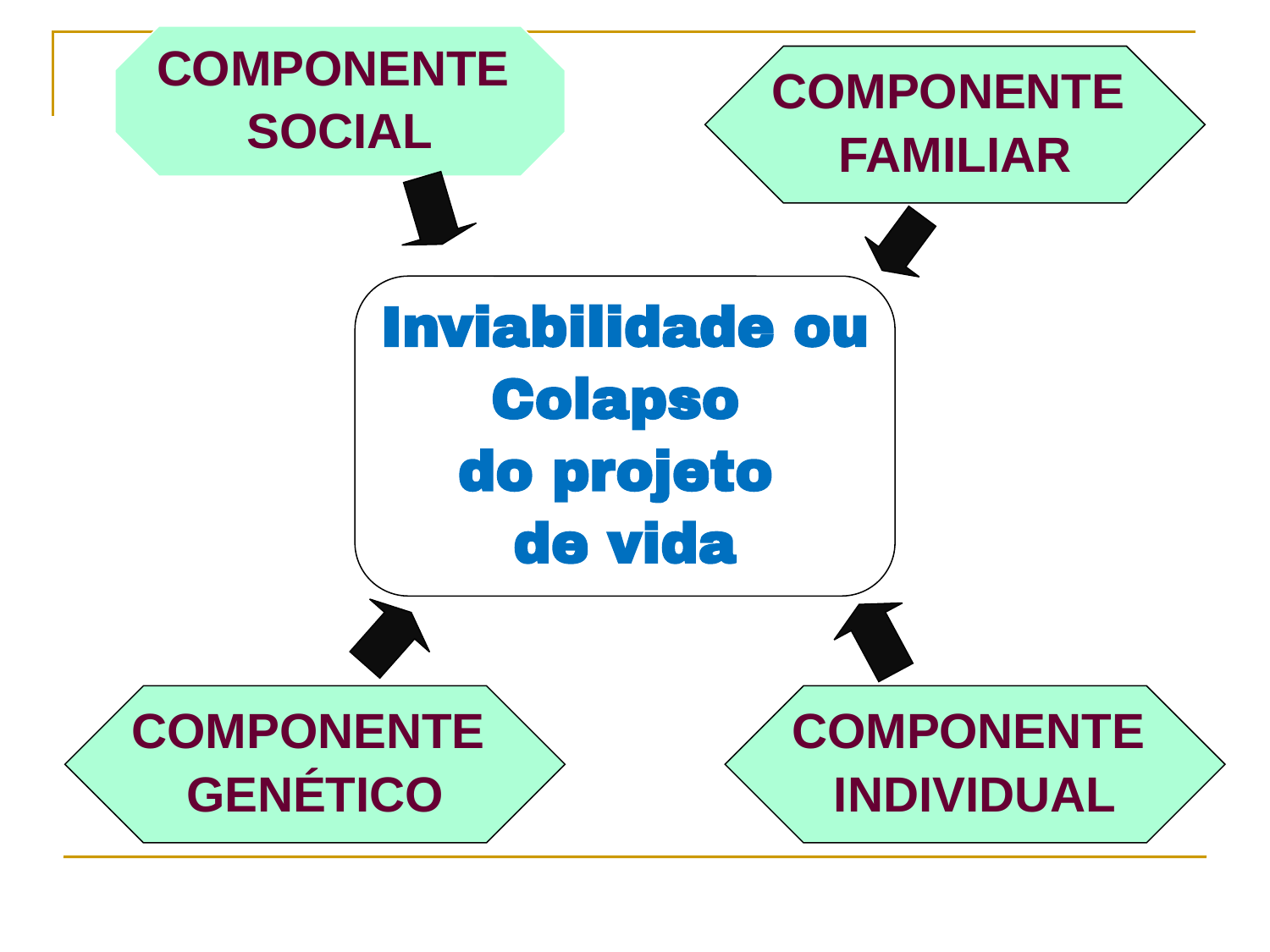

COMPONENTE
SOCIAL
COMPONENTE
FAMILIAR

Inviabilidade ou
Colapso
do projeto
de vida

COMPONENTE
GENÉTICO
COMPONENTE
INDIVIDUAL